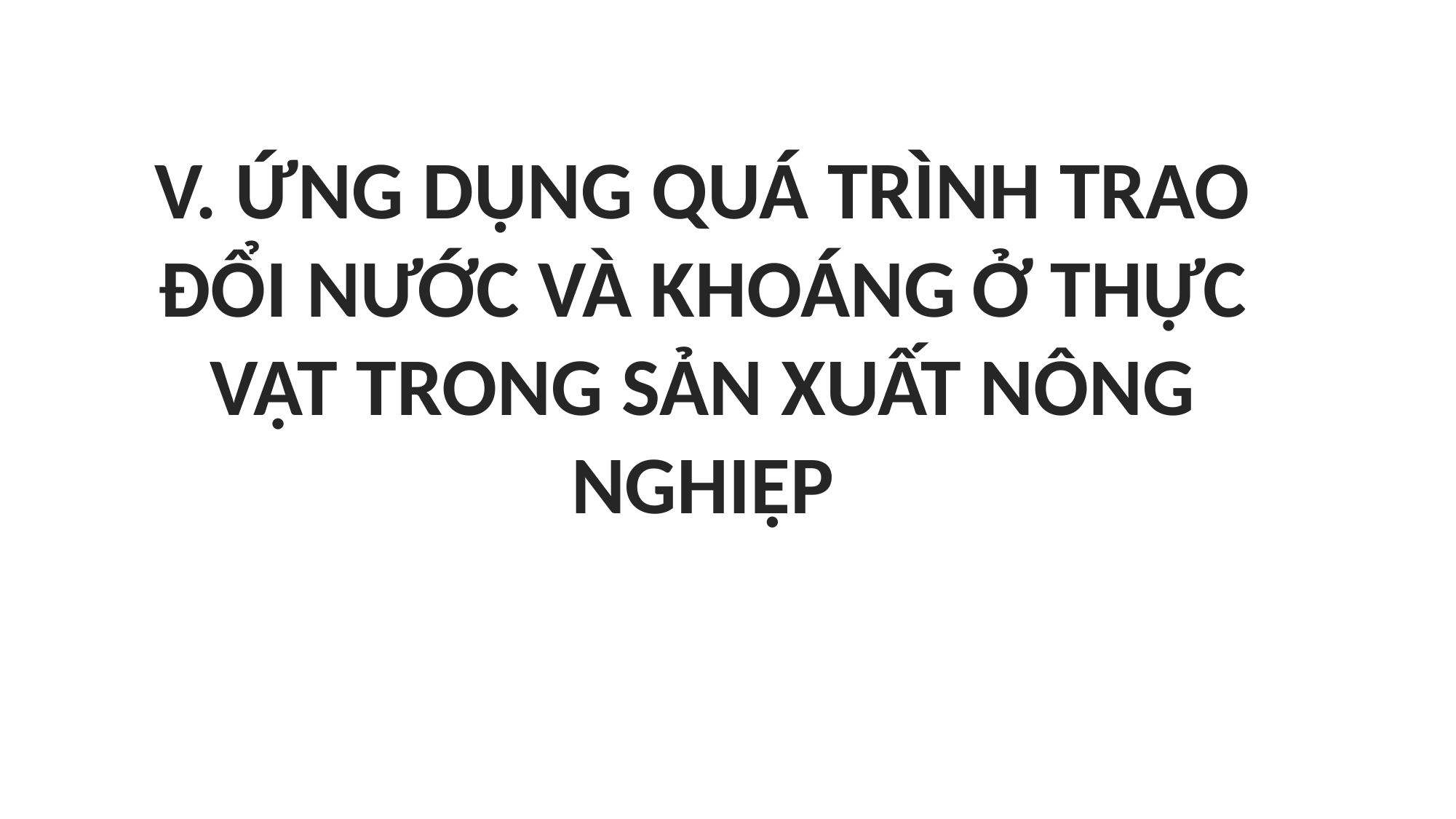

V. ỨNG DỤNG QUÁ TRÌNH TRAO ĐỔI NƯỚC VÀ KHOÁNG Ở THỰC VẬT TRONG SẢN XUẤT NÔNG NGHIỆP